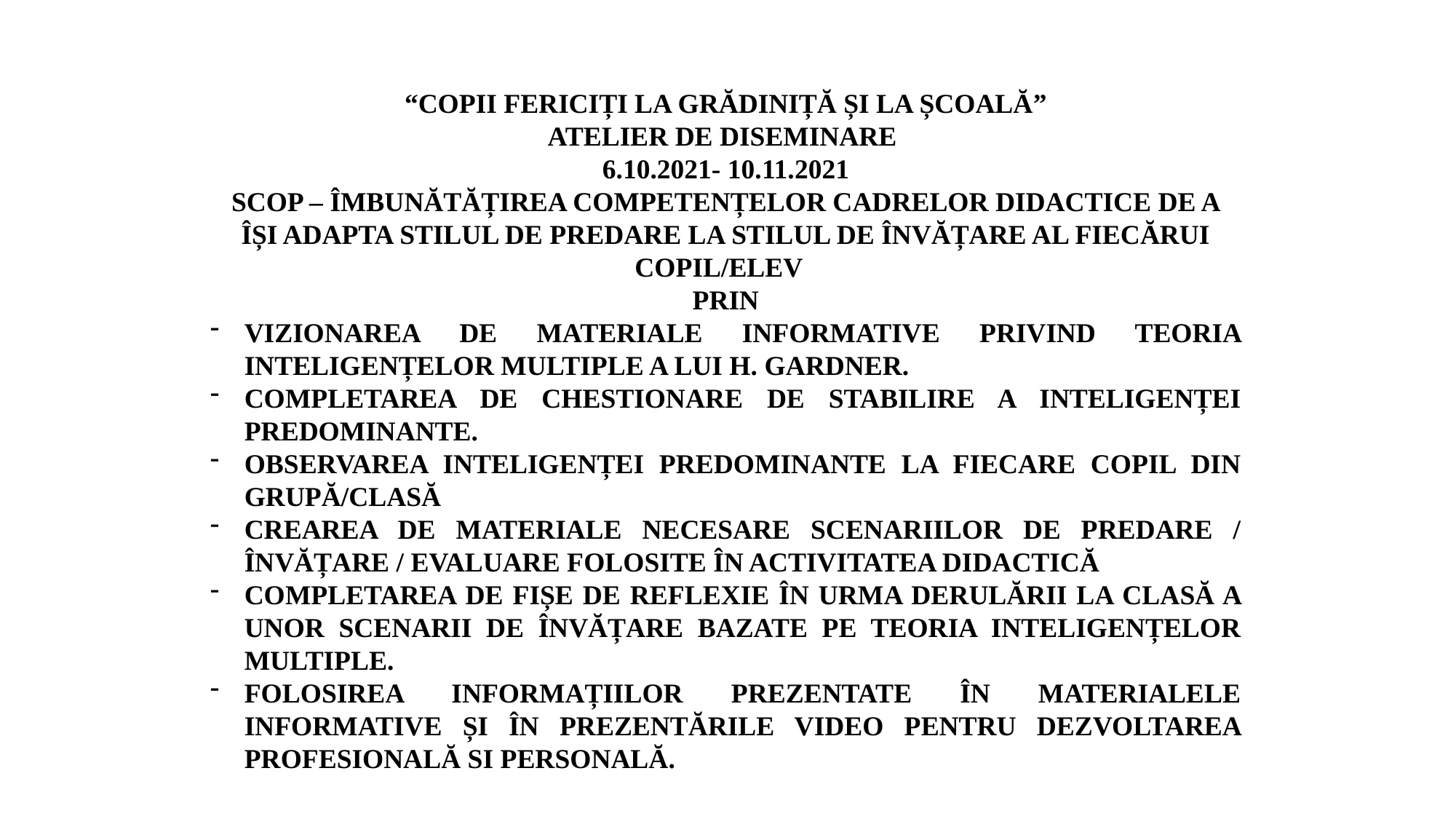

“COPII FERICIȚI LA GRĂDINIȚĂ ȘI LA ȘCOALĂ”
ATELIER DE DISEMINARE
6.10.2021- 10.11.2021
SCOP – ÎMBUNĂTĂȚIREA COMPETENȚELOR CADRELOR DIDACTICE DE A ÎȘI ADAPTA STILUL DE PREDARE LA STILUL DE ÎNVĂȚARE AL FIECĂRUI COPIL/ELEV
PRIN
VIZIONAREA DE MATERIALE INFORMATIVE PRIVIND TEORIA INTELIGENȚELOR MULTIPLE A LUI H. GARDNER.
COMPLETAREA DE CHESTIONARE DE STABILIRE A INTELIGENȚEI PREDOMINANTE.
OBSERVAREA INTELIGENȚEI PREDOMINANTE LA FIECARE COPIL DIN GRUPĂ/CLASĂ
CREAREA DE MATERIALE NECESARE SCENARIILOR DE PREDARE / ÎNVĂȚARE / EVALUARE FOLOSITE ÎN ACTIVITATEA DIDACTICĂ
COMPLETAREA DE FIȘE DE REFLEXIE ÎN URMA DERULĂRII LA CLASĂ A UNOR SCENARII DE ÎNVĂȚARE BAZATE PE TEORIA INTELIGENȚELOR MULTIPLE.
FOLOSIREA INFORMAȚIILOR PREZENTATE ÎN MATERIALELE INFORMATIVE ȘI ÎN PREZENTĂRILE VIDEO PENTRU DEZVOLTAREA PROFESIONALĂ SI PERSONALĂ.